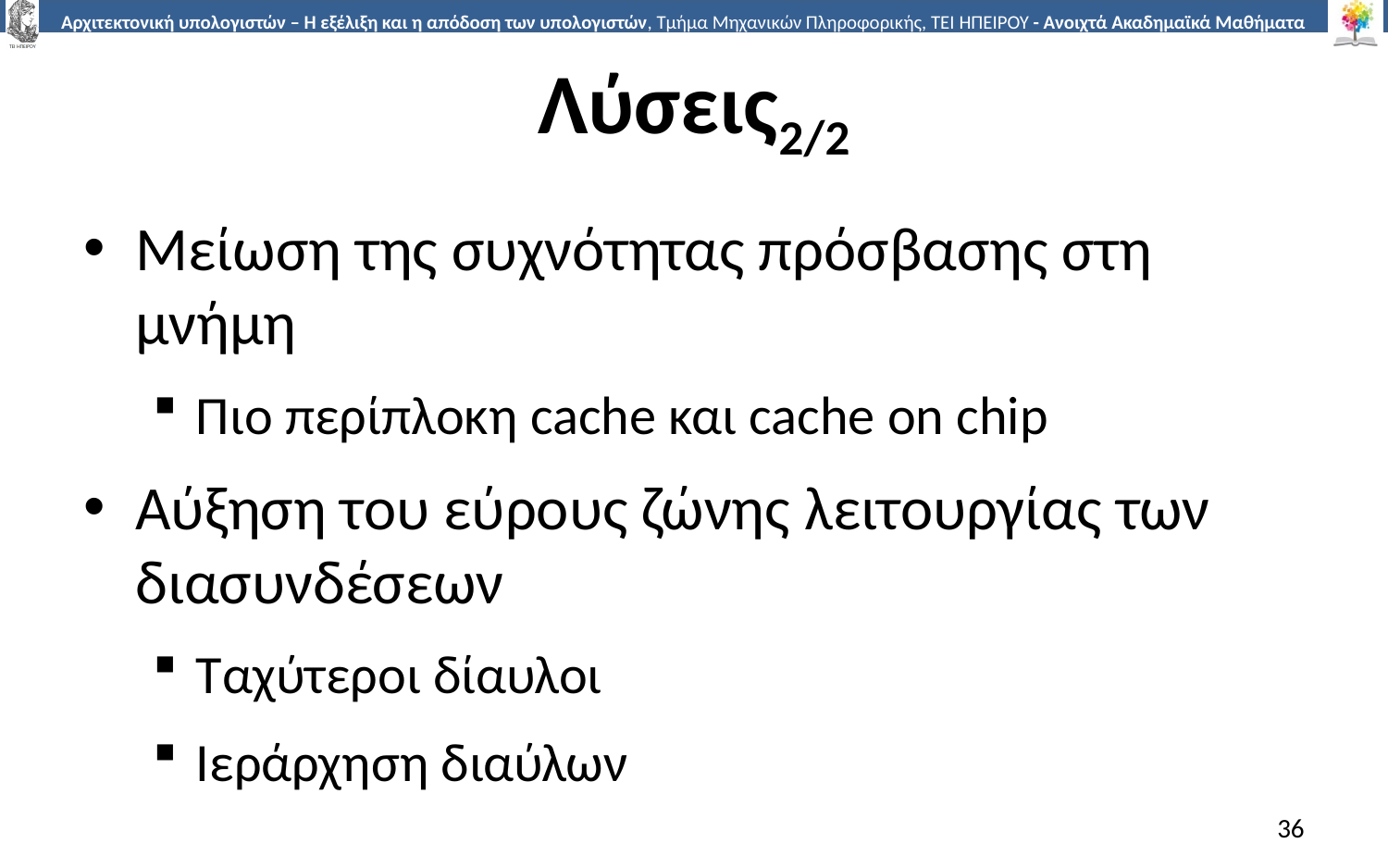

# Λύσεις2/2
Μείωση της συχνότητας πρόσβασης στη μνήμη
Πιο περίπλοκη cache και cache on chip
Αύξηση του εύρους ζώνης λειτουργίας των διασυνδέσεων
Ταχύτεροι δίαυλοι
Ιεράρχηση διαύλων
36